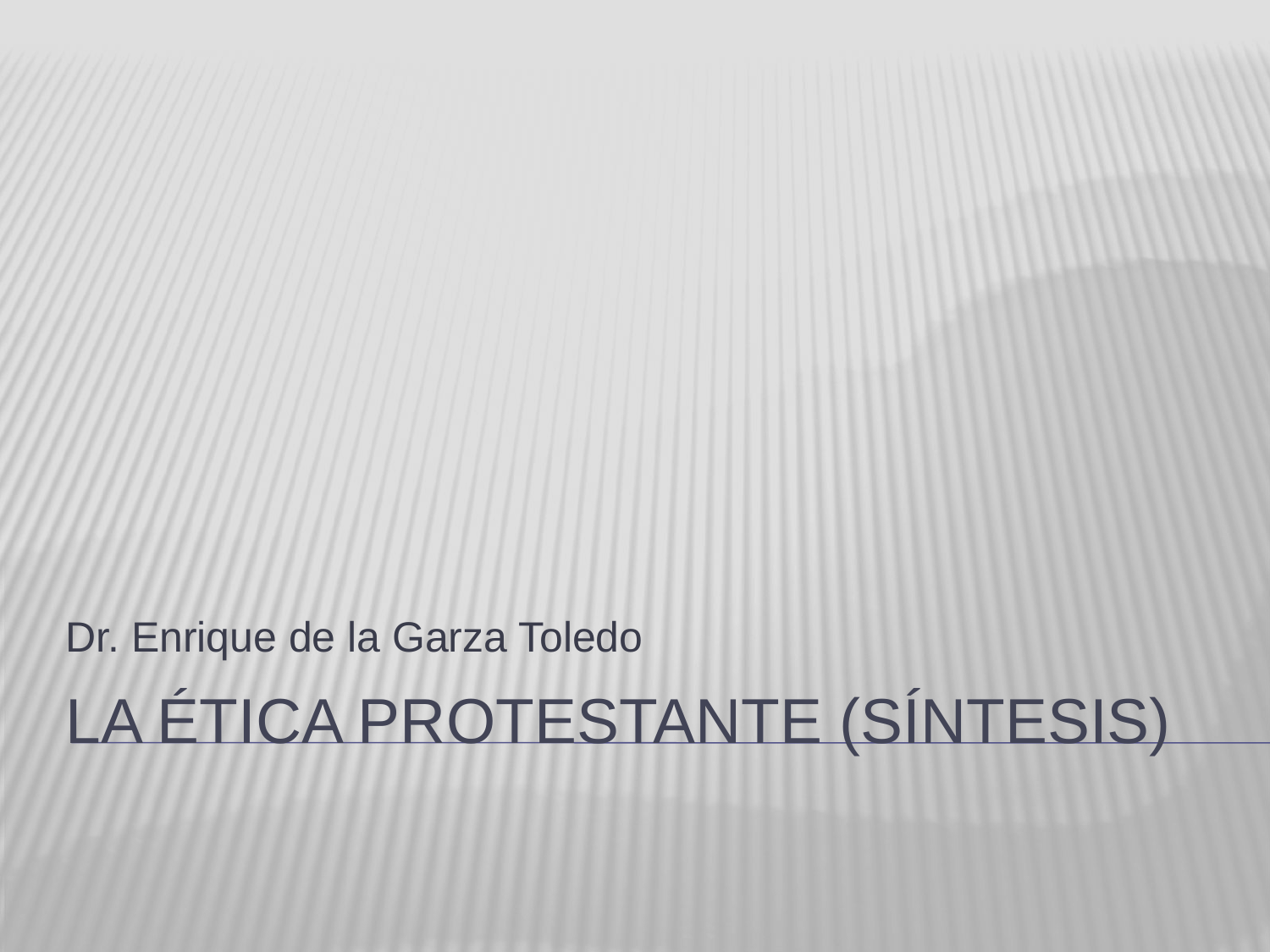

Dr. Enrique de la Garza Toledo
# La ética protestante (síntesis)